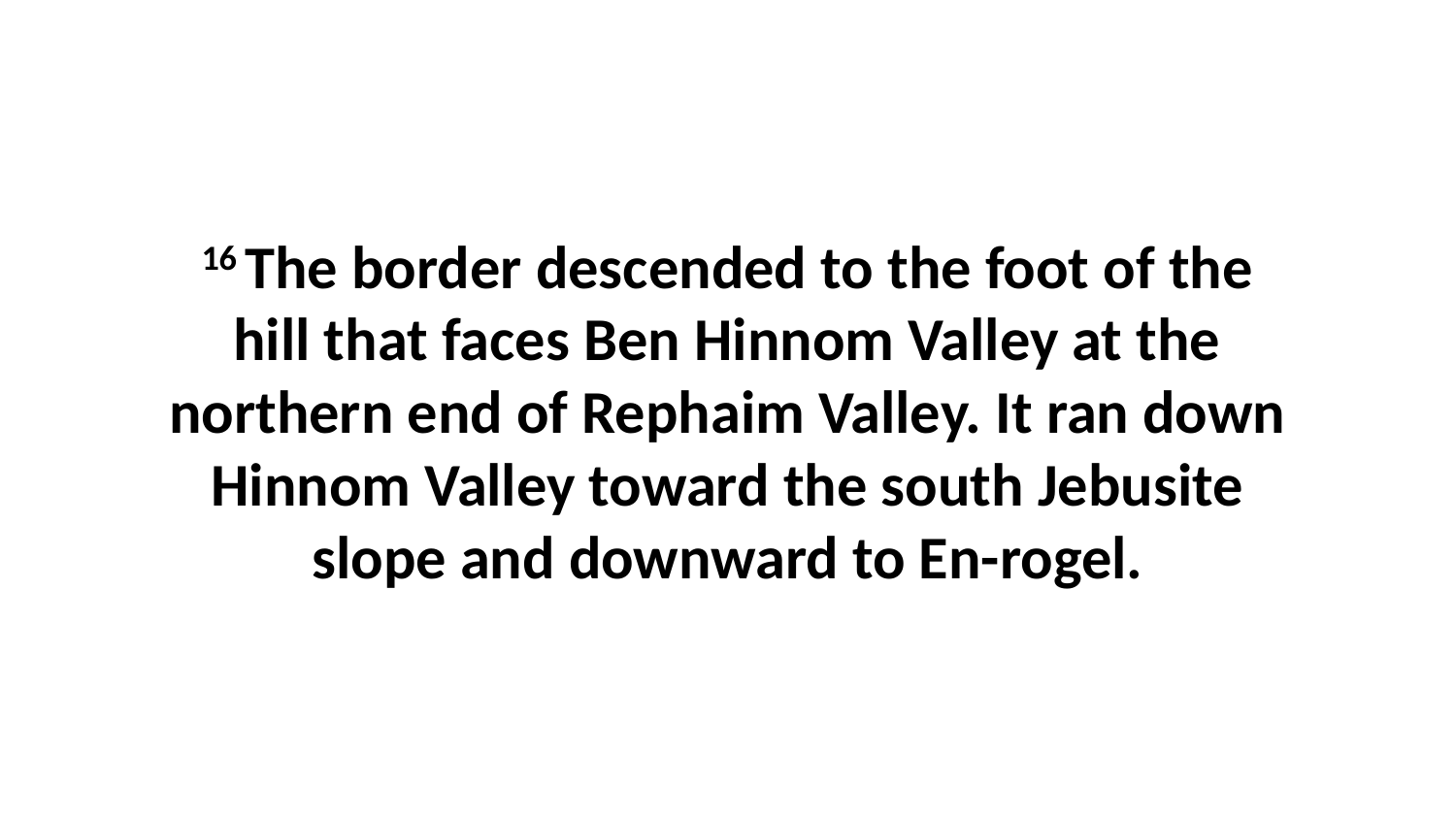

16 The border descended to the foot of the hill that faces Ben Hinnom Valley at the northern end of Rephaim Valley. It ran down Hinnom Valley toward the south Jebusite slope and downward to En-rogel.